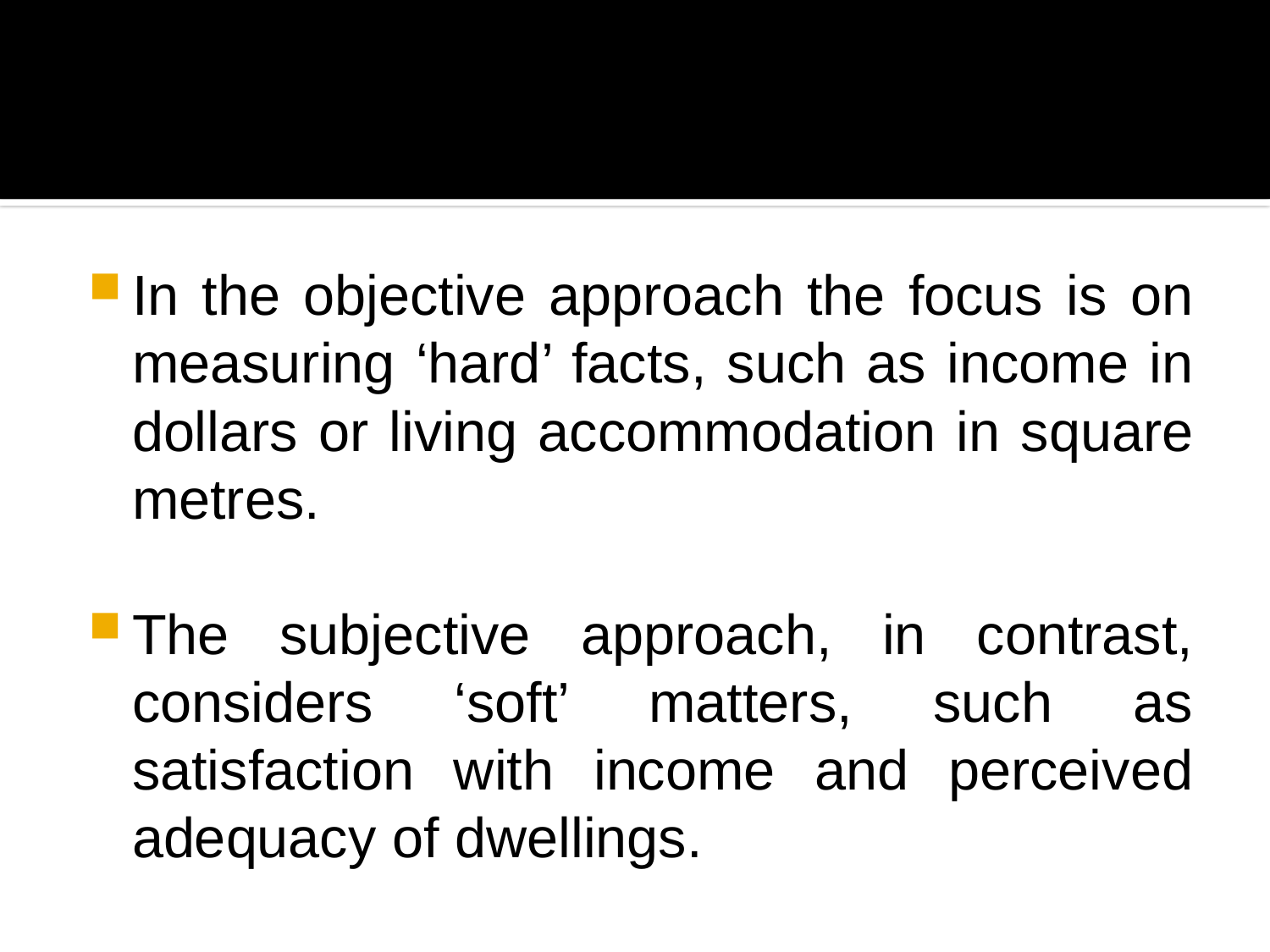

#
In the objective approach the focus is on measuring ‘hard’ facts, such as income in dollars or living accommodation in square metres.

The subjective approach, in contrast, considers ‘soft’ matters, such as satisfaction with income and perceived adequacy of dwellings.